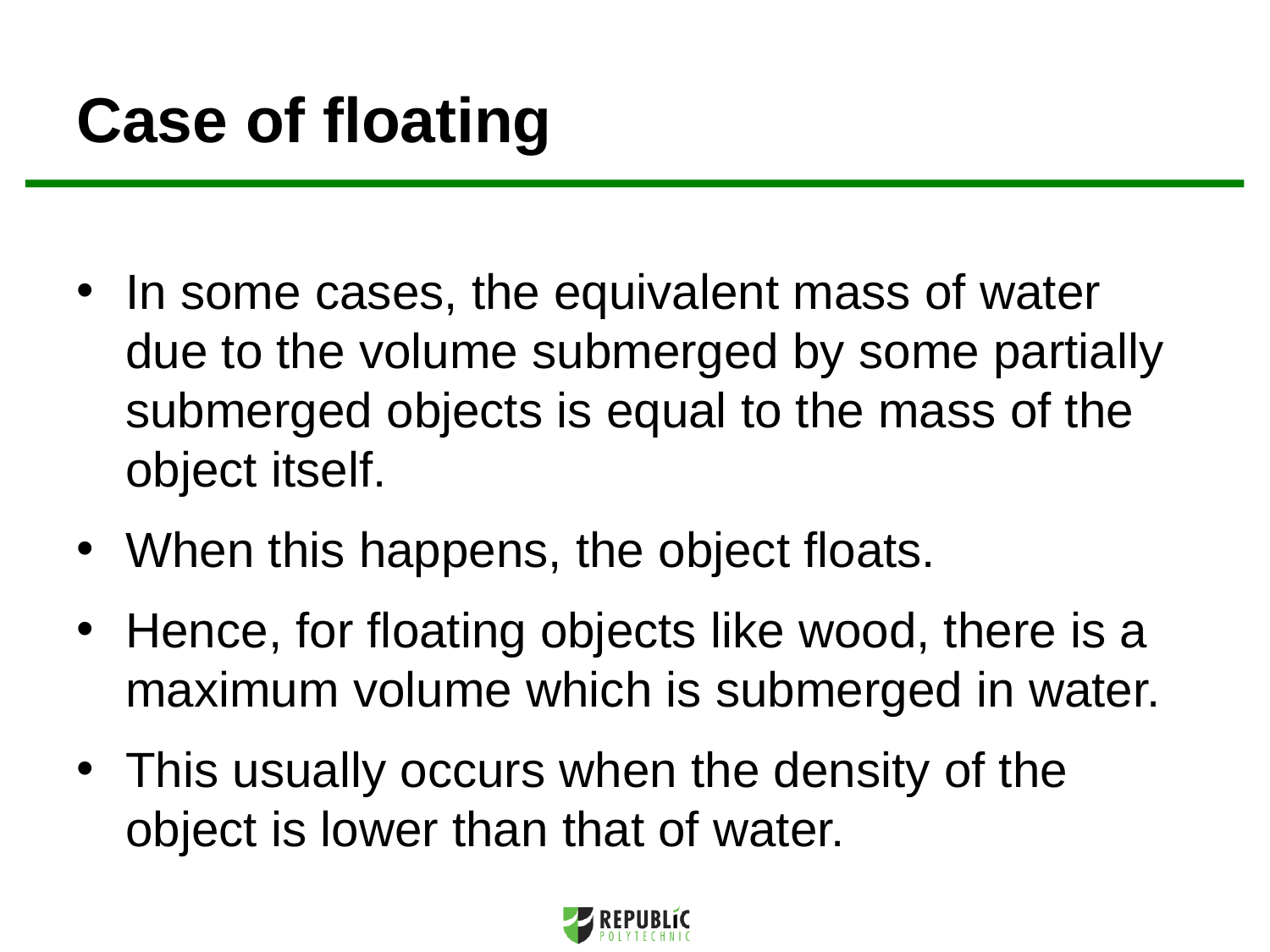

# Case of floating
In some cases, the equivalent mass of water due to the volume submerged by some partially submerged objects is equal to the mass of the object itself.
When this happens, the object floats.
Hence, for floating objects like wood, there is a maximum volume which is submerged in water.
This usually occurs when the density of the object is lower than that of water.